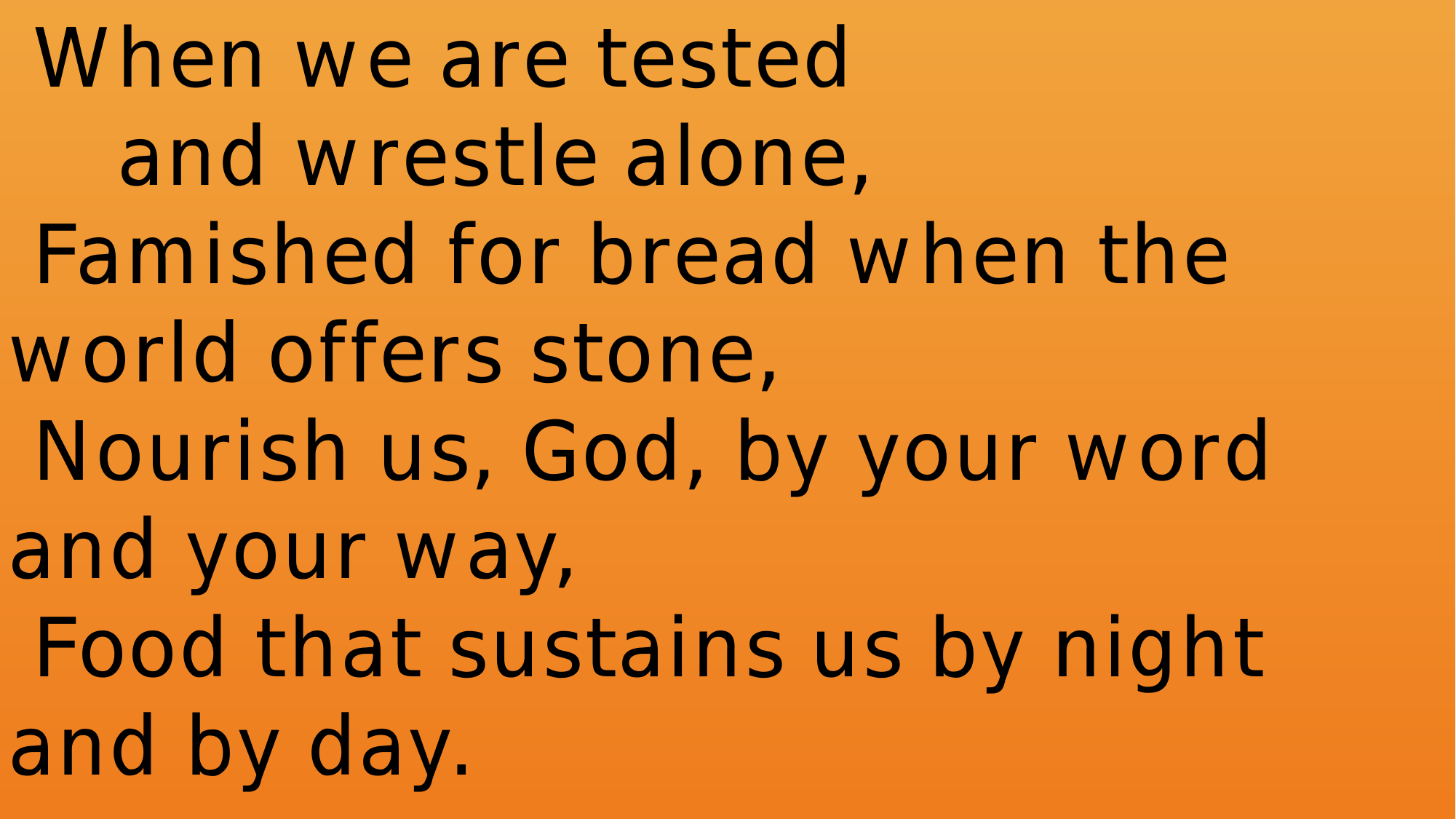

When we are tested
	and wrestle alone,
 Famished for bread when the 	world offers stone,
 Nourish us, God, by your word 	and your way,
 Food that sustains us by night 	and by day.